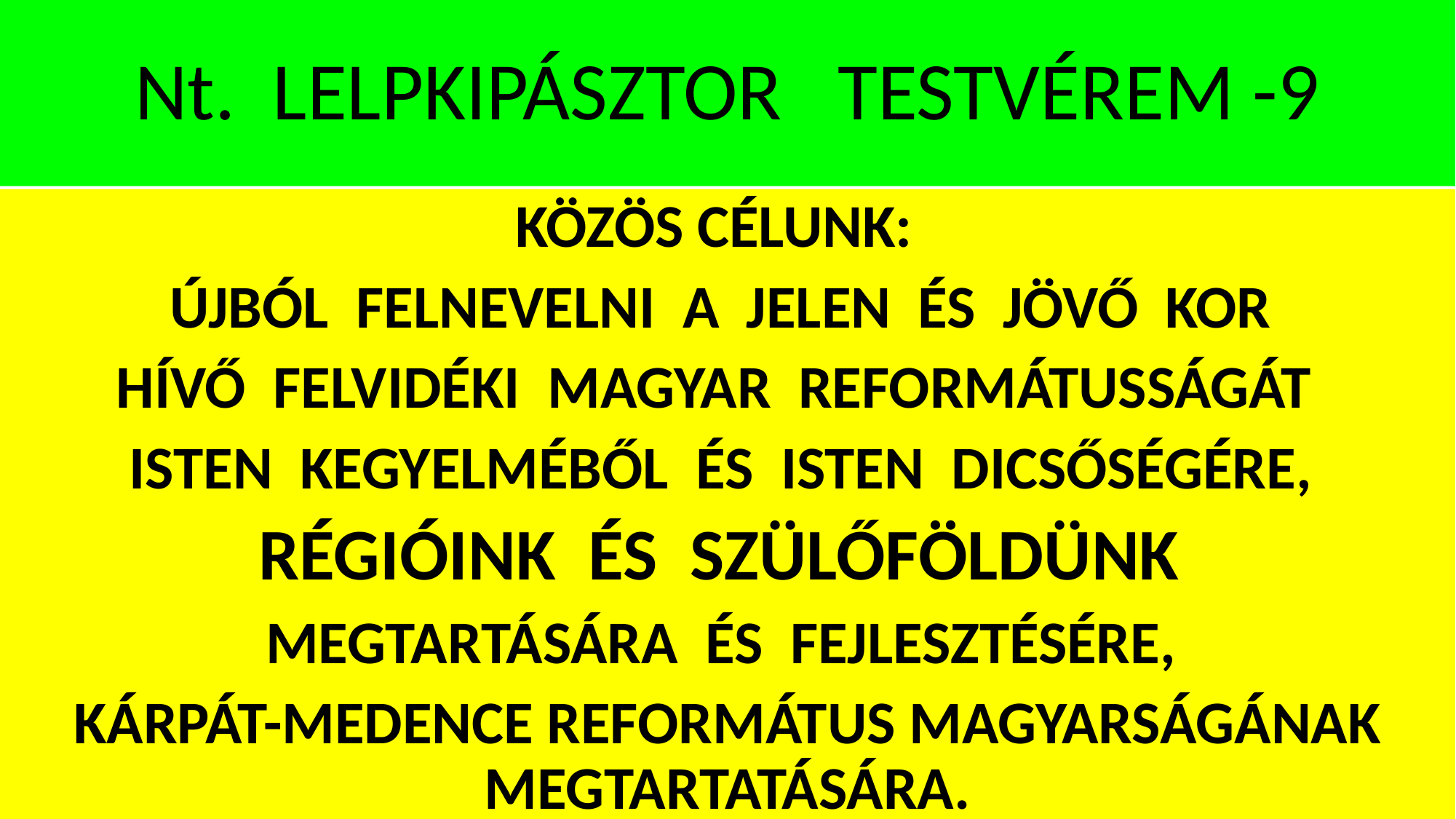

# Nt.  LELPKIPÁSZTOR   TESTVÉREM -9
KÖZÖS CÉLUNK:
ÚJBÓL  FELNEVELNI  A  JELEN  ÉS  JÖVŐ  KOR
HÍVŐ  FELVIDÉKI  MAGYAR  REFORMÁTUSSÁGÁT
ISTEN  KEGYELMÉBŐL  ÉS  ISTEN  DICSŐSÉGÉRE,
RÉGIÓINK  ÉS  SZÜLŐFÖLDÜNK
MEGTARTÁSÁRA  ÉS  FEJLESZTÉSÉRE,
KÁRPÁT-MEDENCE REFORMÁTUS MAGYARSÁGÁNAK MEGTARTATÁSÁRA.